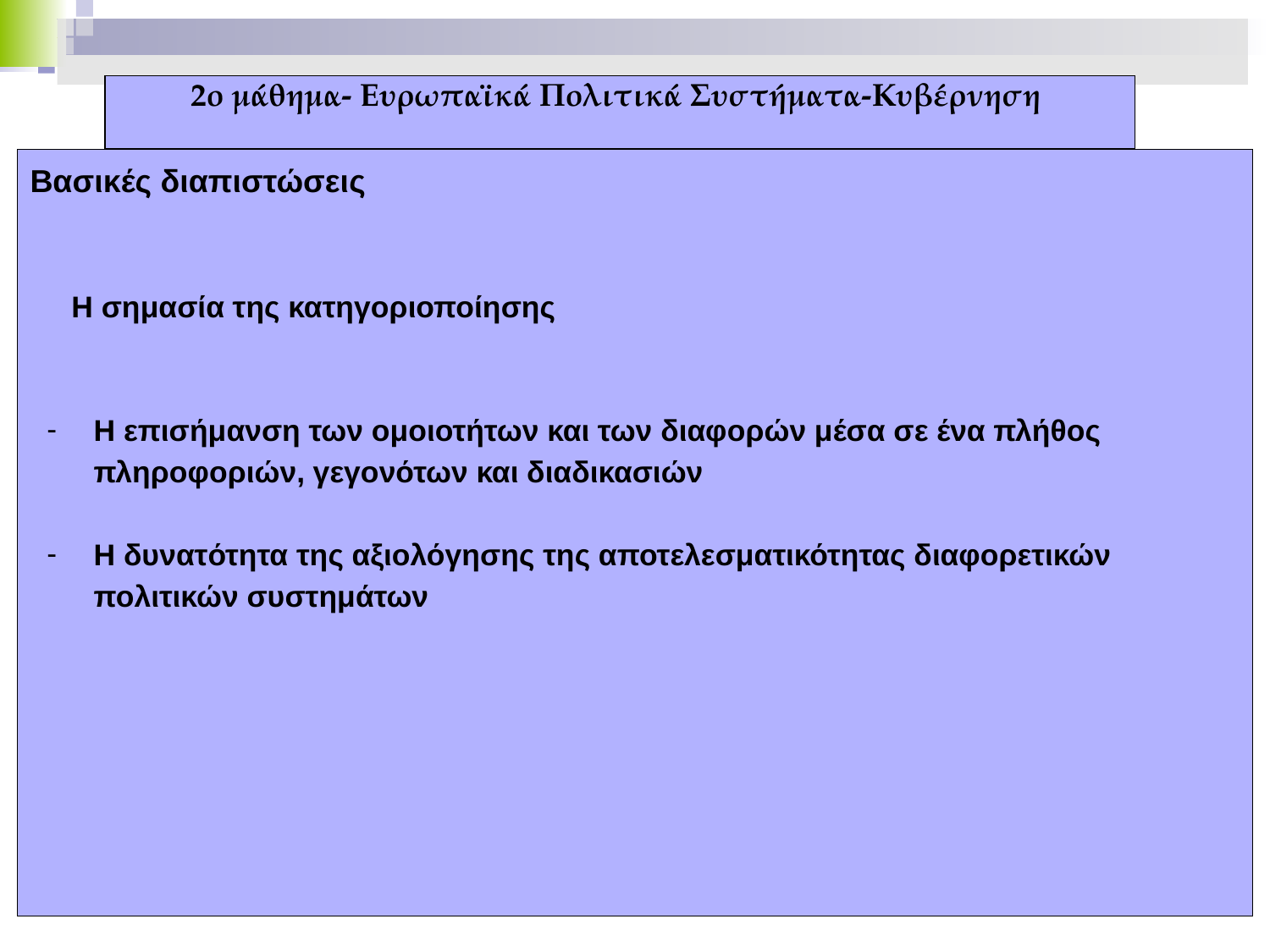

2ο μάθημα- Ευρωπαϊκά Πολιτικά Συστήματα-Κυβέρνηση

Βασικές διαπιστώσεις

     Η σημασία της κατηγοριοποίησης

Η επισήμανση των ομοιοτήτων και των διαφορών μέσα σε ένα πλήθος πληροφοριών, γεγονότων και διαδικασιών

Η δυνατότητα της αξιολόγησης της αποτελεσματικότητας διαφορετικών πολιτικών συστημάτων